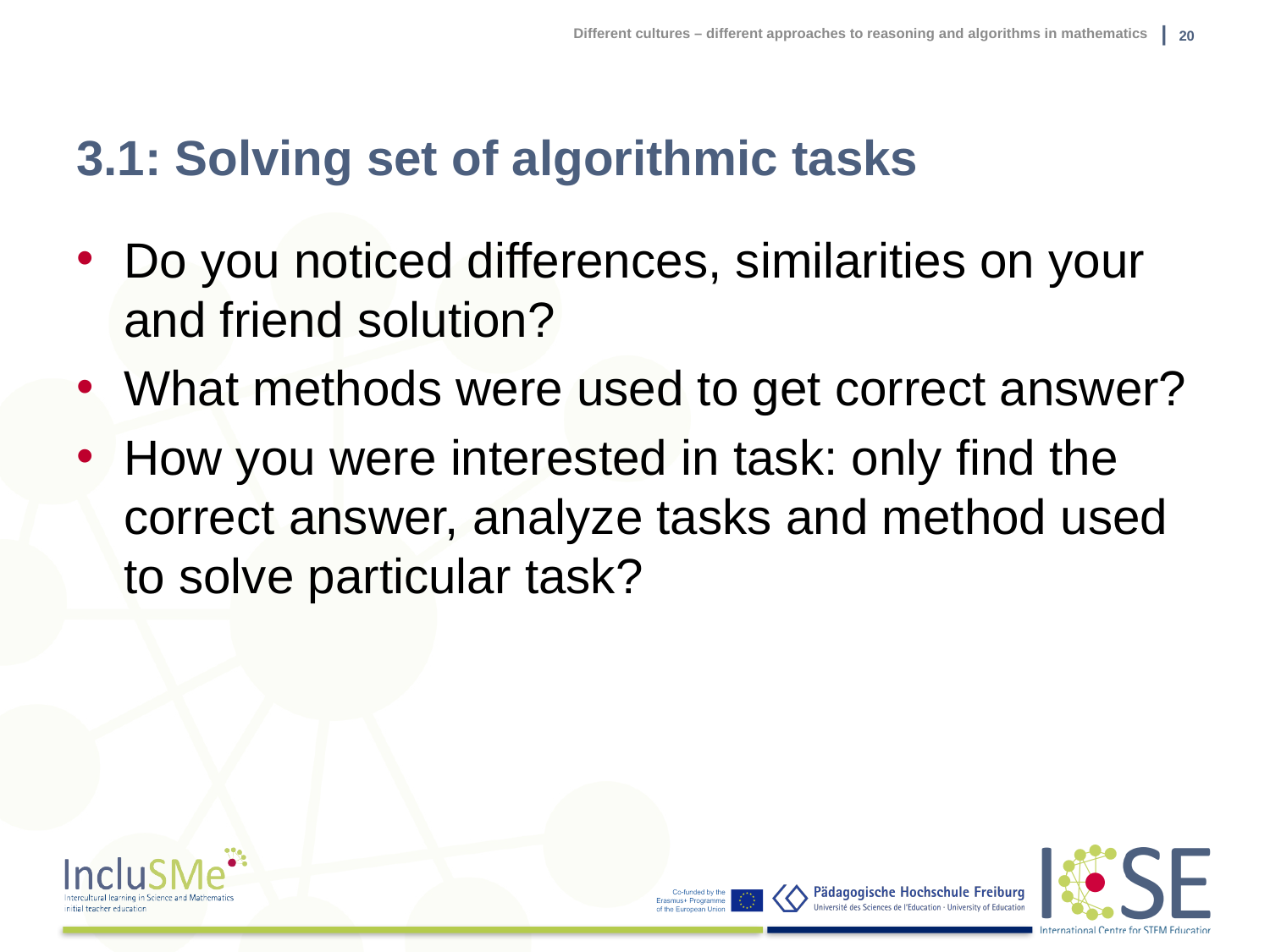

|  20
Different cultures – different approaches to reasoning and algorithms in mathematics
# 3.1: Solving set of algorithmic tasks
Do you noticed differences, similarities on your and friend solution?
What methods were used to get correct answer?
How you were interested in task: only find the correct answer, analyze tasks and method used to solve particular task?